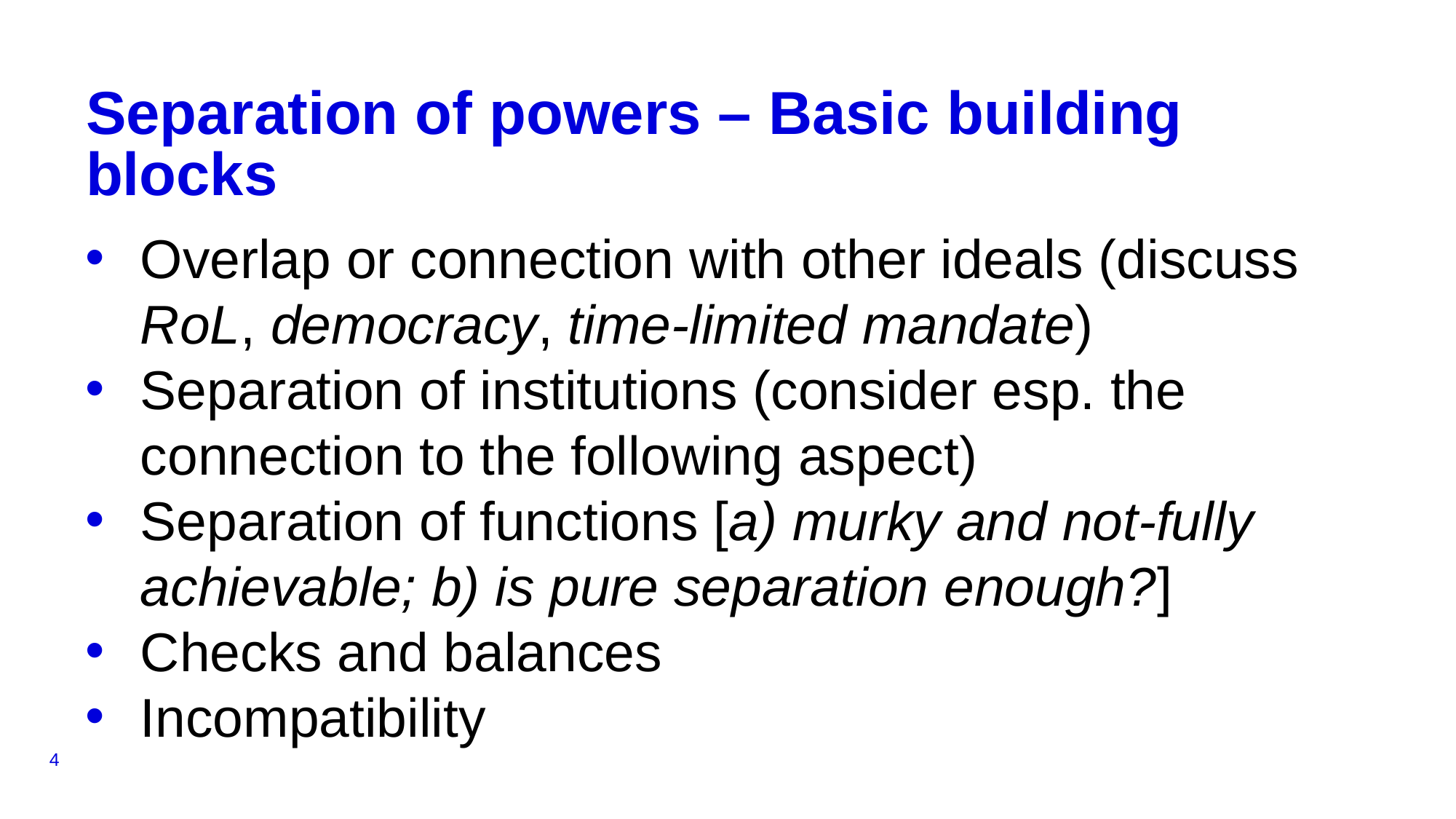

# Separation of powers – Basic building blocks
Overlap or connection with other ideals (discuss RoL, democracy, time-limited mandate)
Separation of institutions (consider esp. the connection to the following aspect)
Separation of functions [a) murky and not-fully achievable; b) is pure separation enough?]
Checks and balances
Incompatibility
4